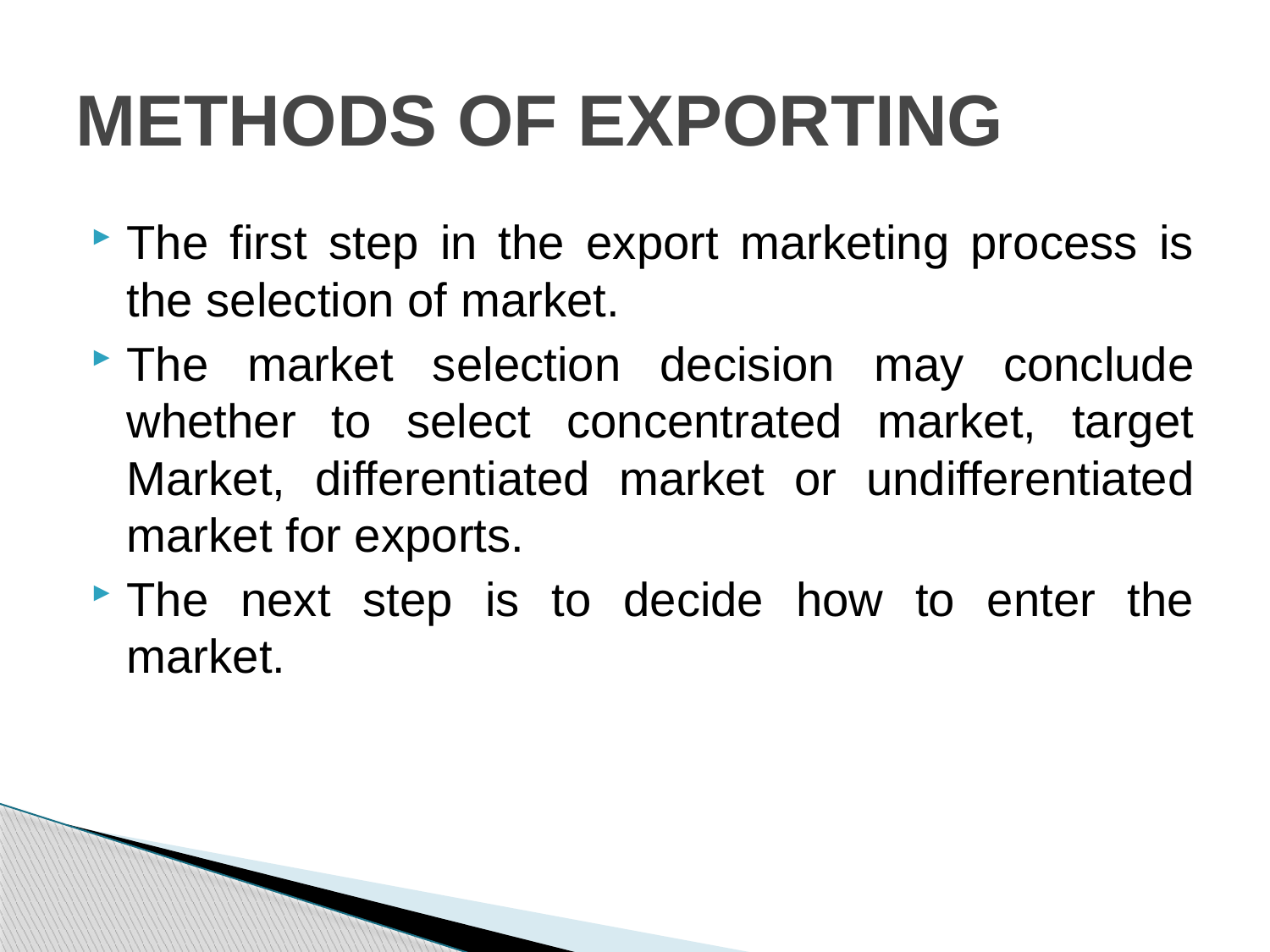

# METHODS OF EXPORTING
The first step in the export marketing process is the selection of market.
The market selection decision may conclude whether to select concentrated market, target Market, differentiated market or undifferentiated market for exports.
The next step is to decide how to enter the market.